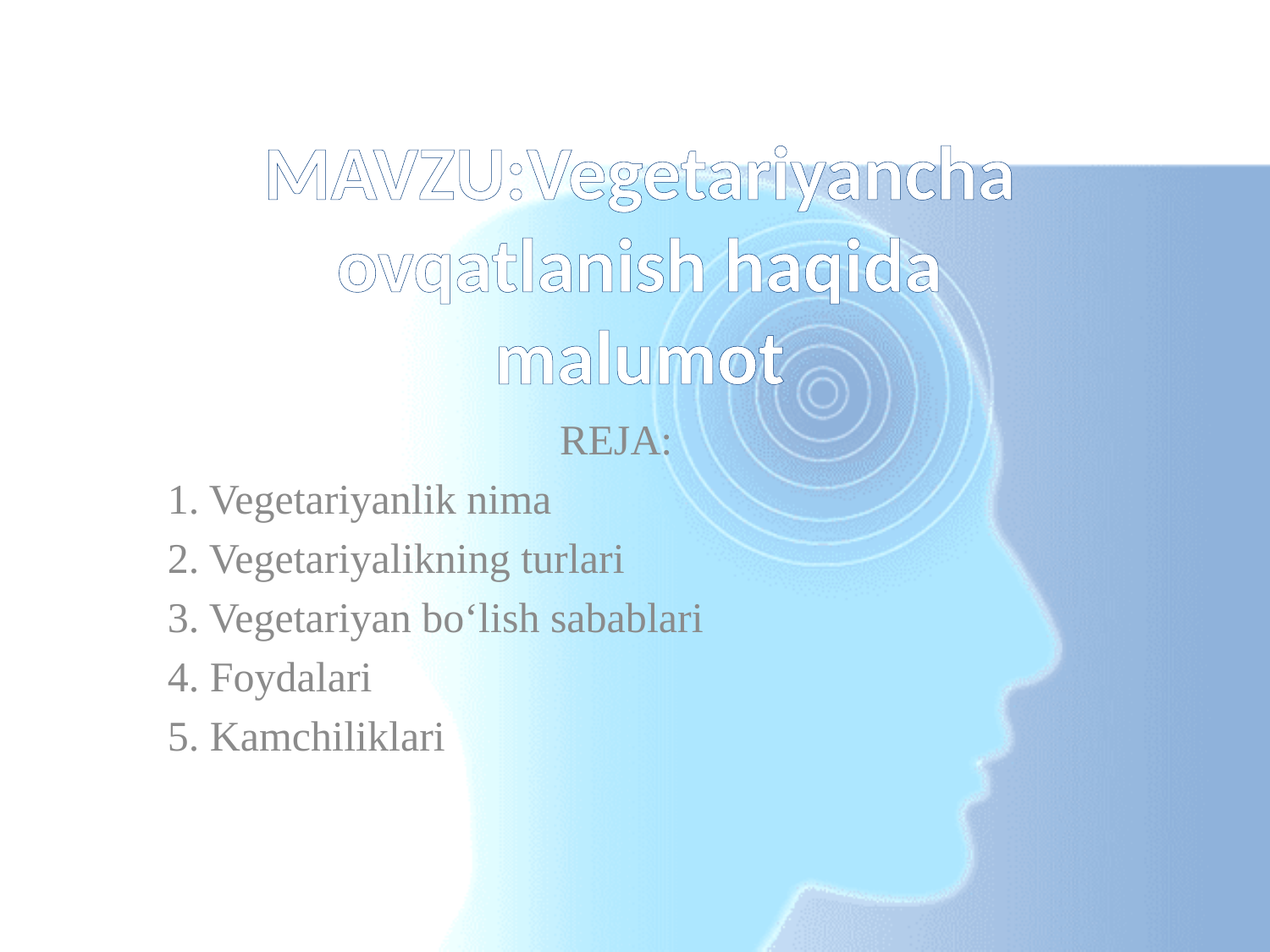

# MAVZU:Vegetariyancha ovqatlanish haqida malumot
REJA:
1. Vegetariyanlik nima
2. Vegetariyalikning turlari
3. Vegetariyan bo‘lish sabablari
4. Foydalari
5. Kamchiliklari